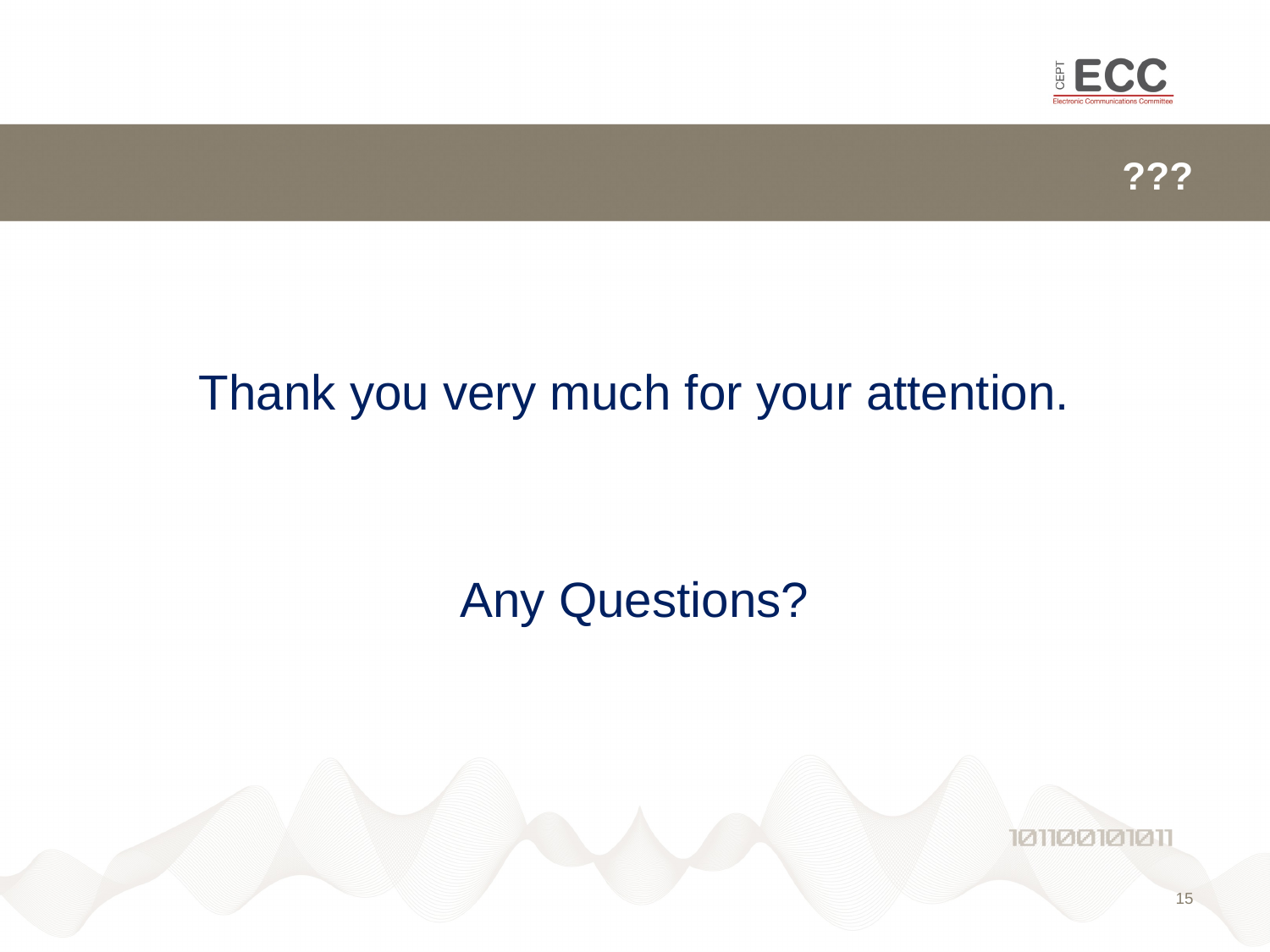

# ???

Thank you very much for your attention.

Any Questions?

15